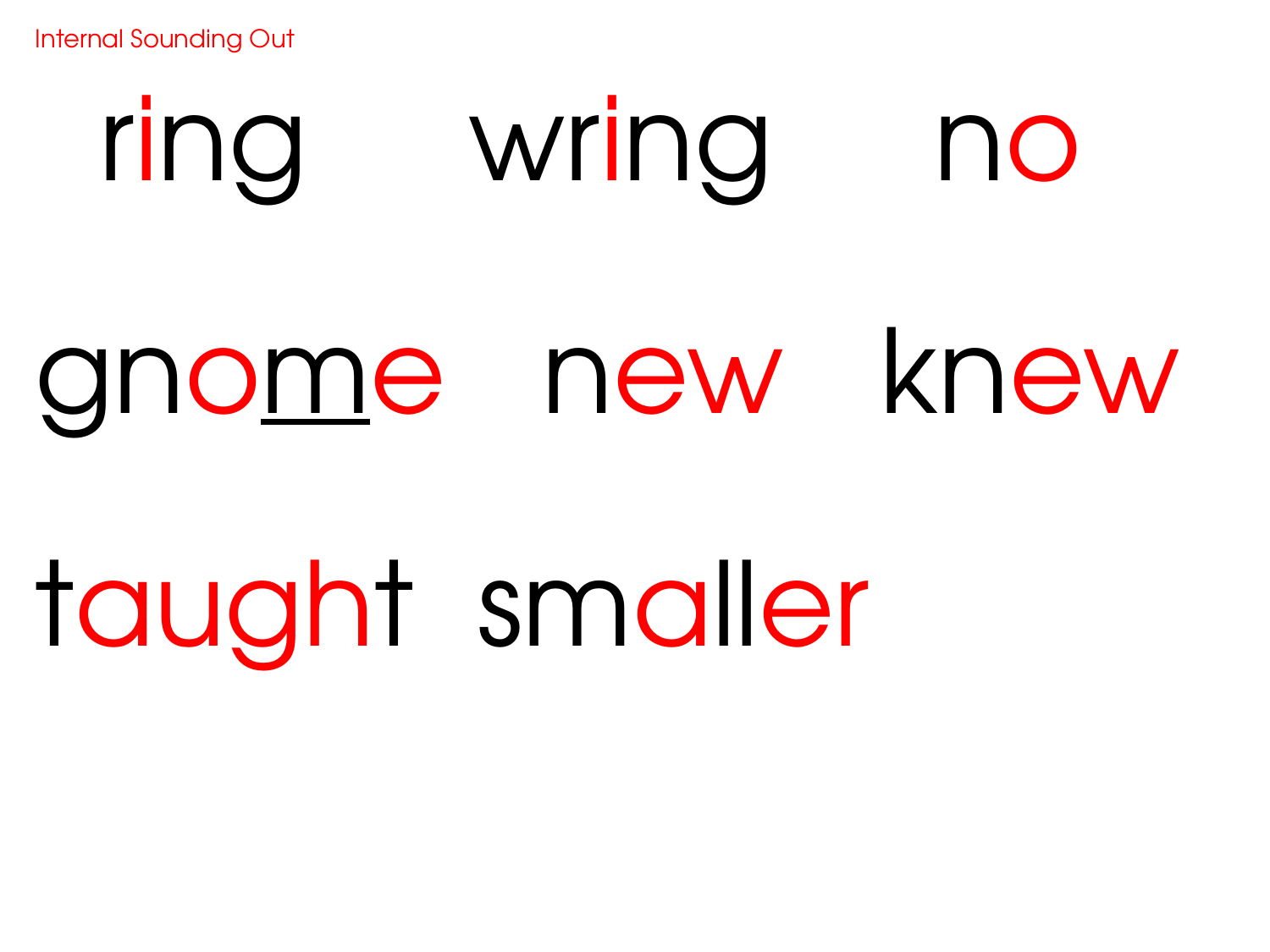

Internal Sounding Out
  ring     wring     no

gnome   new   knew

taught  smaller